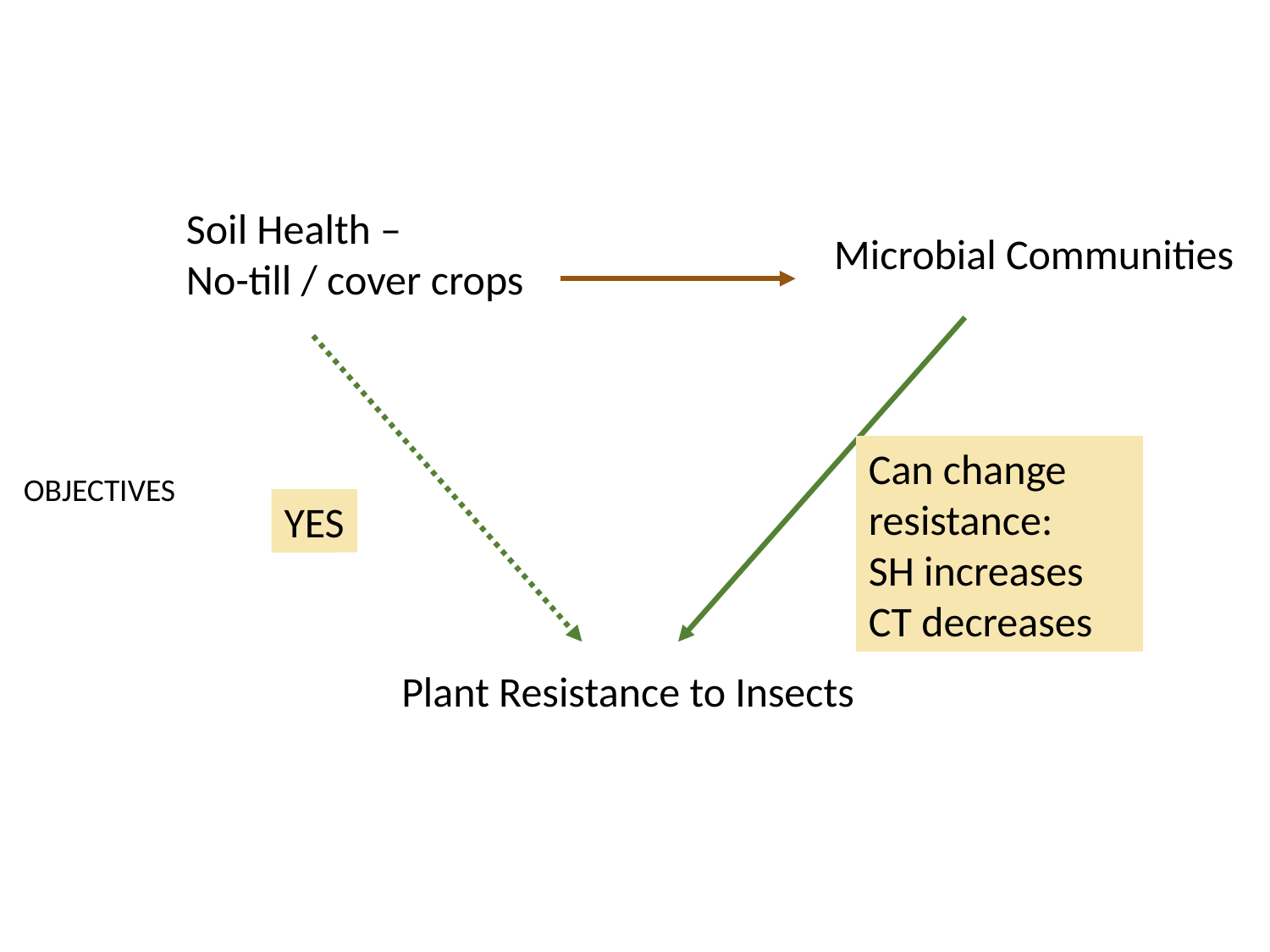

Soil Health –
No-till / cover crops
Microbial Communities
Can change resistance:
SH increases
CT decreases
OBJECTIVES
??
??
YES
Plant Resistance to Insects